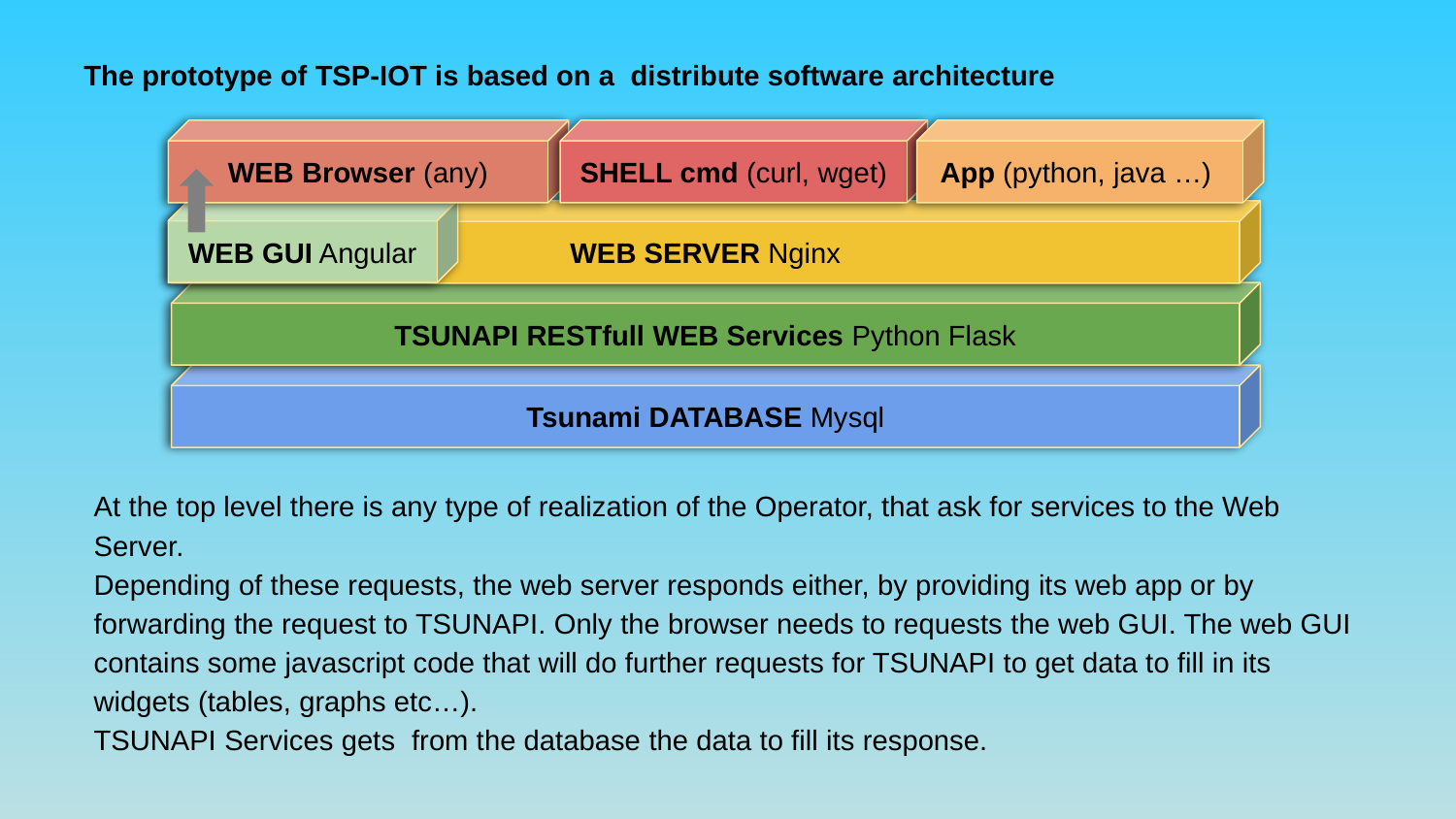

The prototype of TSP-IOT is based on a  distribute software architecture
WEB Browser (any)
SHELL cmd (curl, wget)
App (python, java …)

WEB GUI Angular
WEB SERVER Nginx
TSUNAPI RESTfull WEB Services Python Flask
Tsunami DATABASE Mysql
At the top level there is any type of realization of the Operator, that ask for services to the Web Server.
Depending of these requests, the web server responds either, by providing its web app or by forwarding the request to TSUNAPI. Only the browser needs to requests the web GUI. The web GUI contains some javascript code that will do further requests for TSUNAPI to get data to fill in its widgets (tables, graphs etc…).
TSUNAPI Services gets  from the database the data to fill its response.